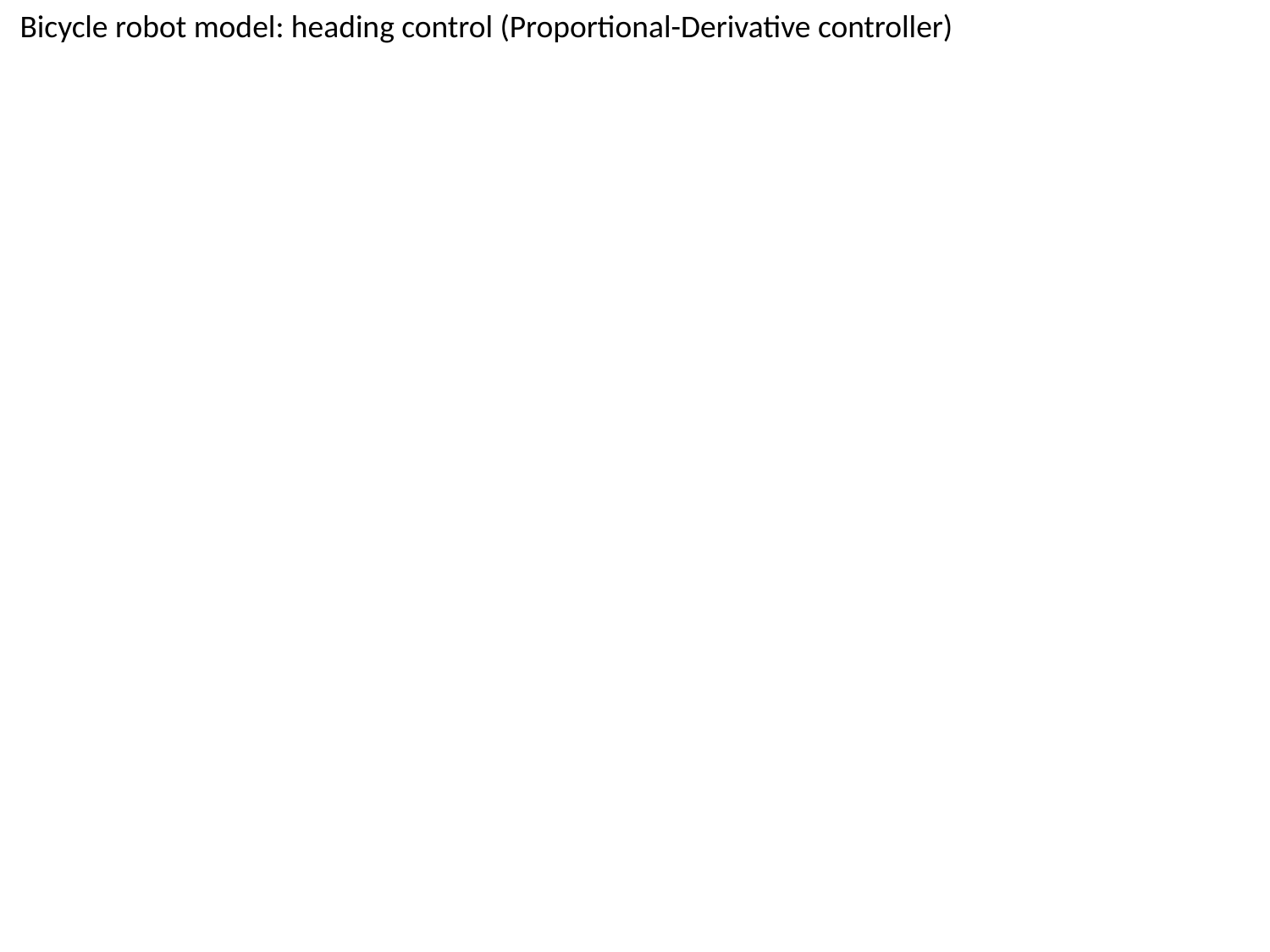

Bicycle robot model: heading control (Proportional-Derivative controller)